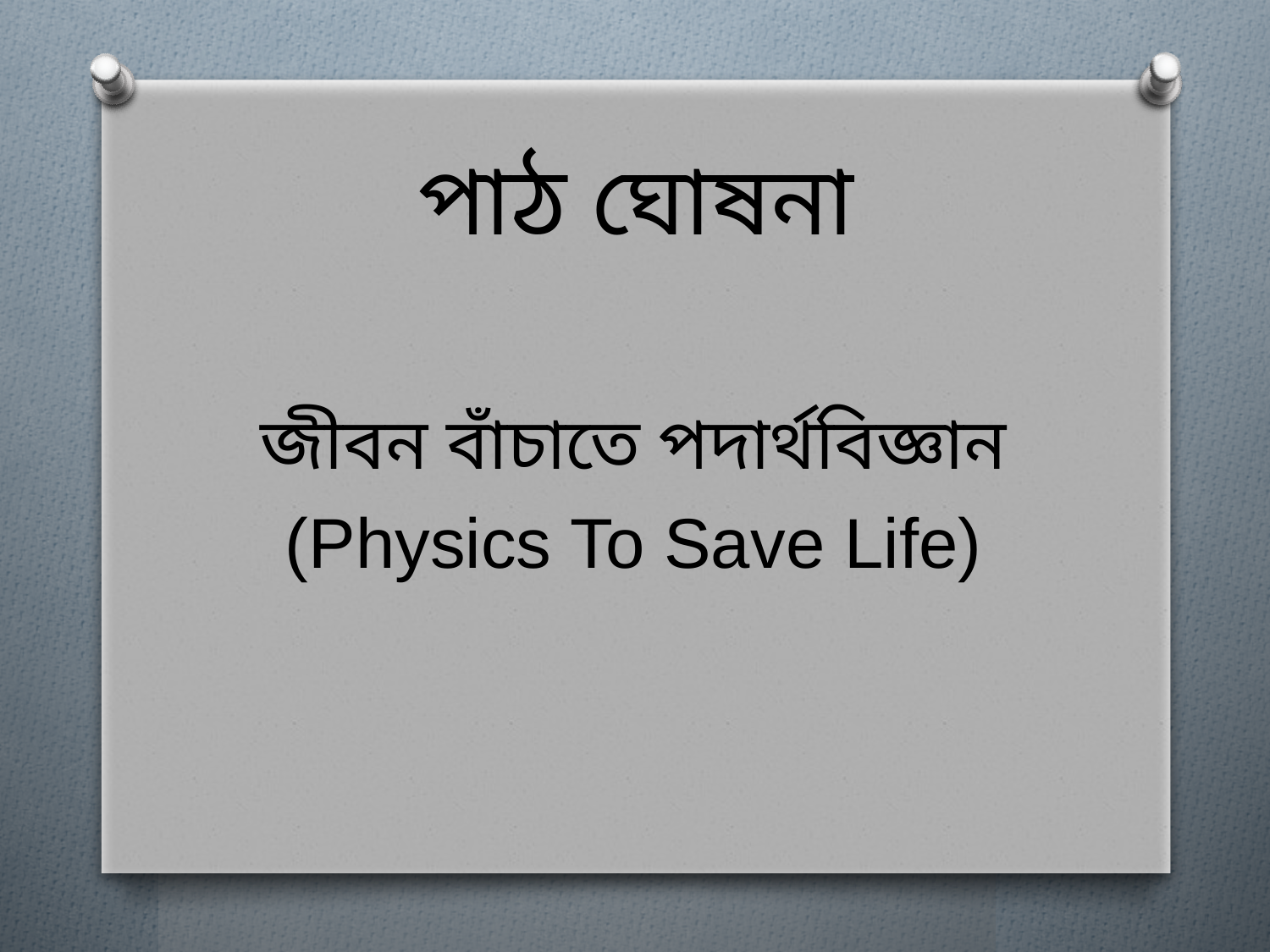

# পাঠ ঘোষনা

জীবন বাঁচাতে পদার্থবিজ্ঞান
(Physics To Save Life)